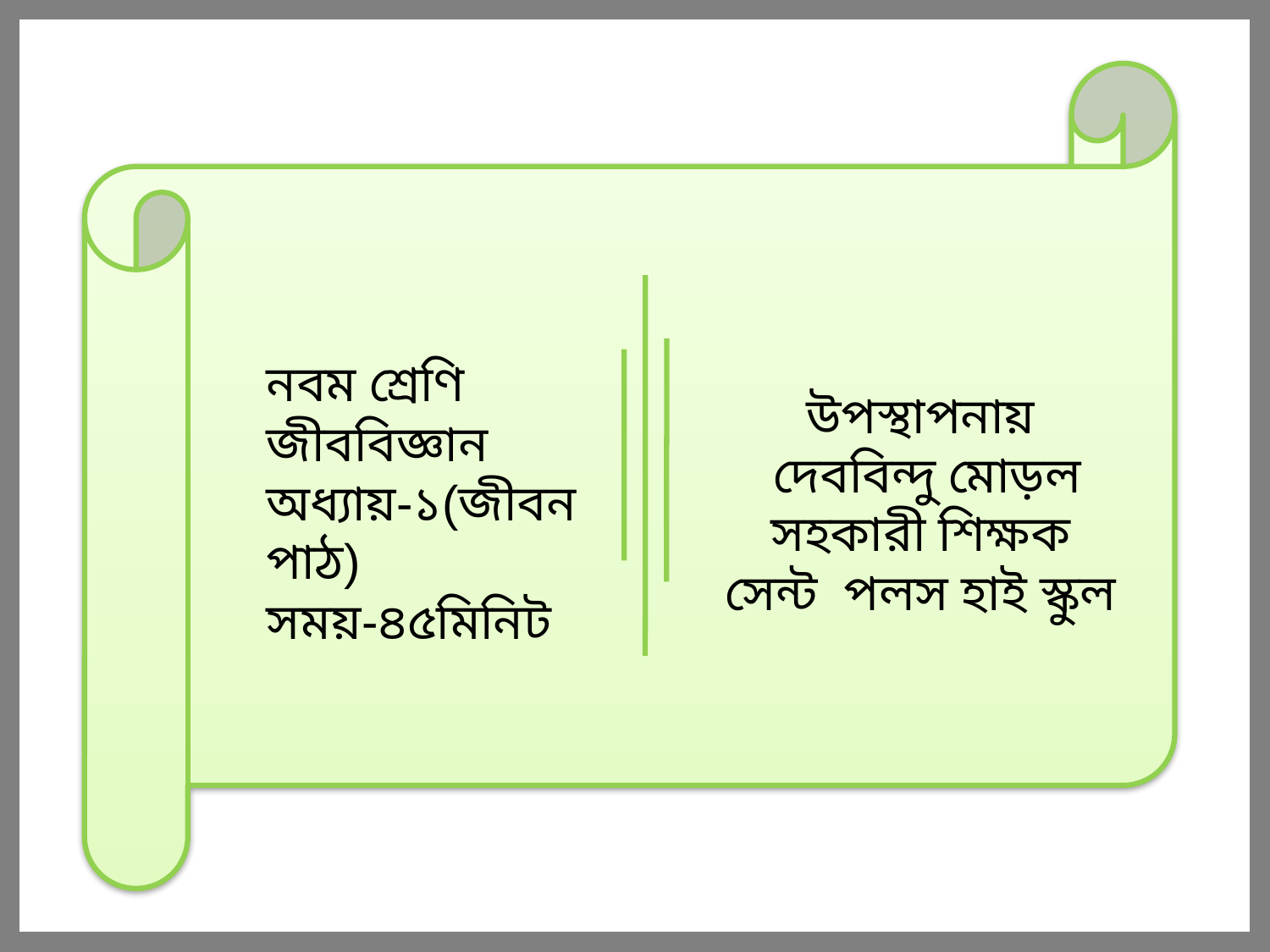

নবম শ্রেণি
জীববিজ্ঞান
অধ্যায়-১(জীবন পাঠ)
সময়-৪৫মিনিট
উপস্থাপনায়
 দেববিন্দু মোড়ল
সহকারী শিক্ষক
সেন্ট  পলস হাই স্কুল